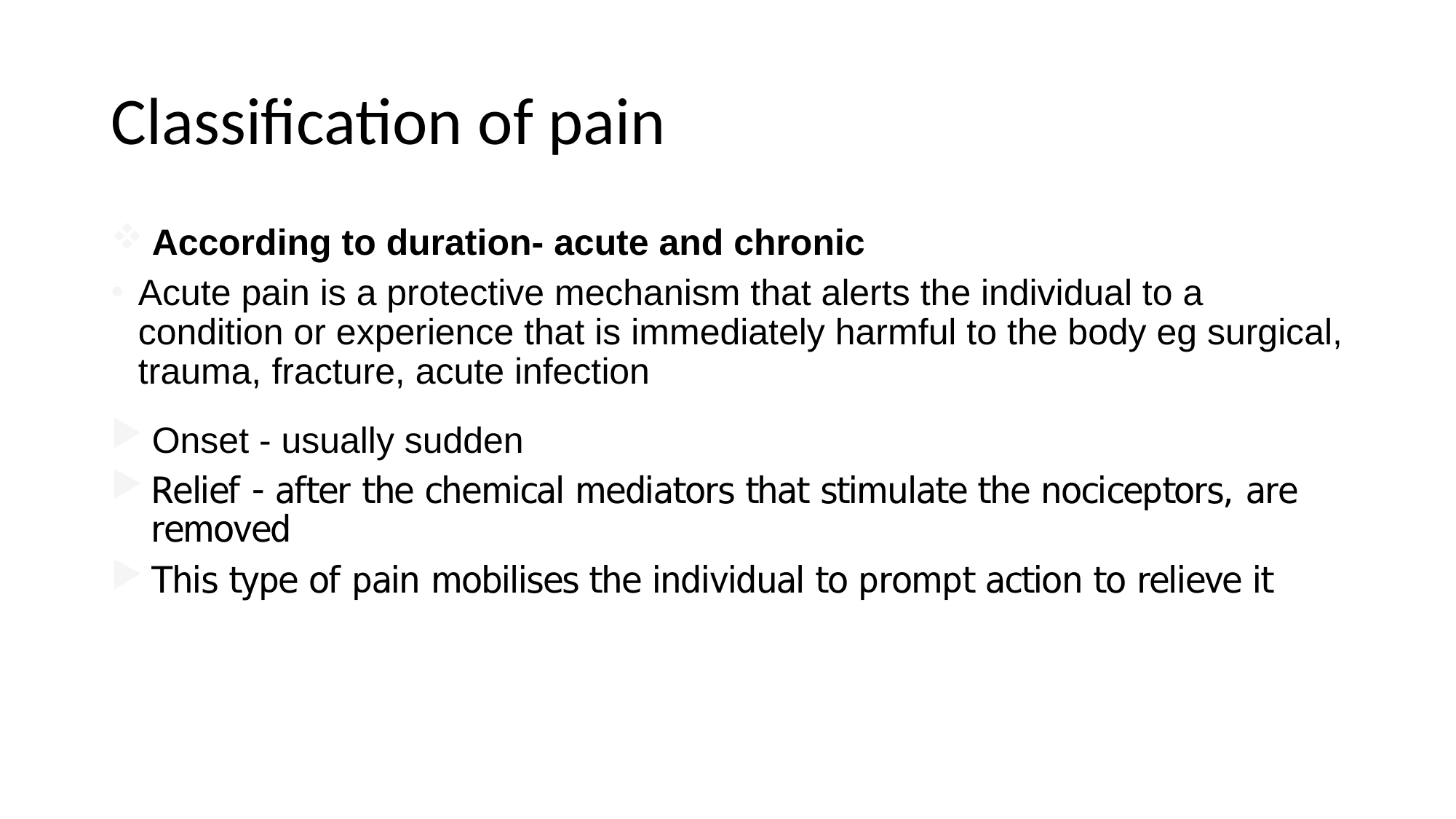

# Classification of pain
According to duration- acute and chronic
Acute pain is a protective mechanism that alerts the individual to a condition or experience that is immediately harmful to the body eg surgical, trauma, fracture, acute infection
Onset - usually sudden
Relief - after the chemical mediators that stimulate the nociceptors, are removed
This type of pain mobilises the individual to prompt action to relieve it